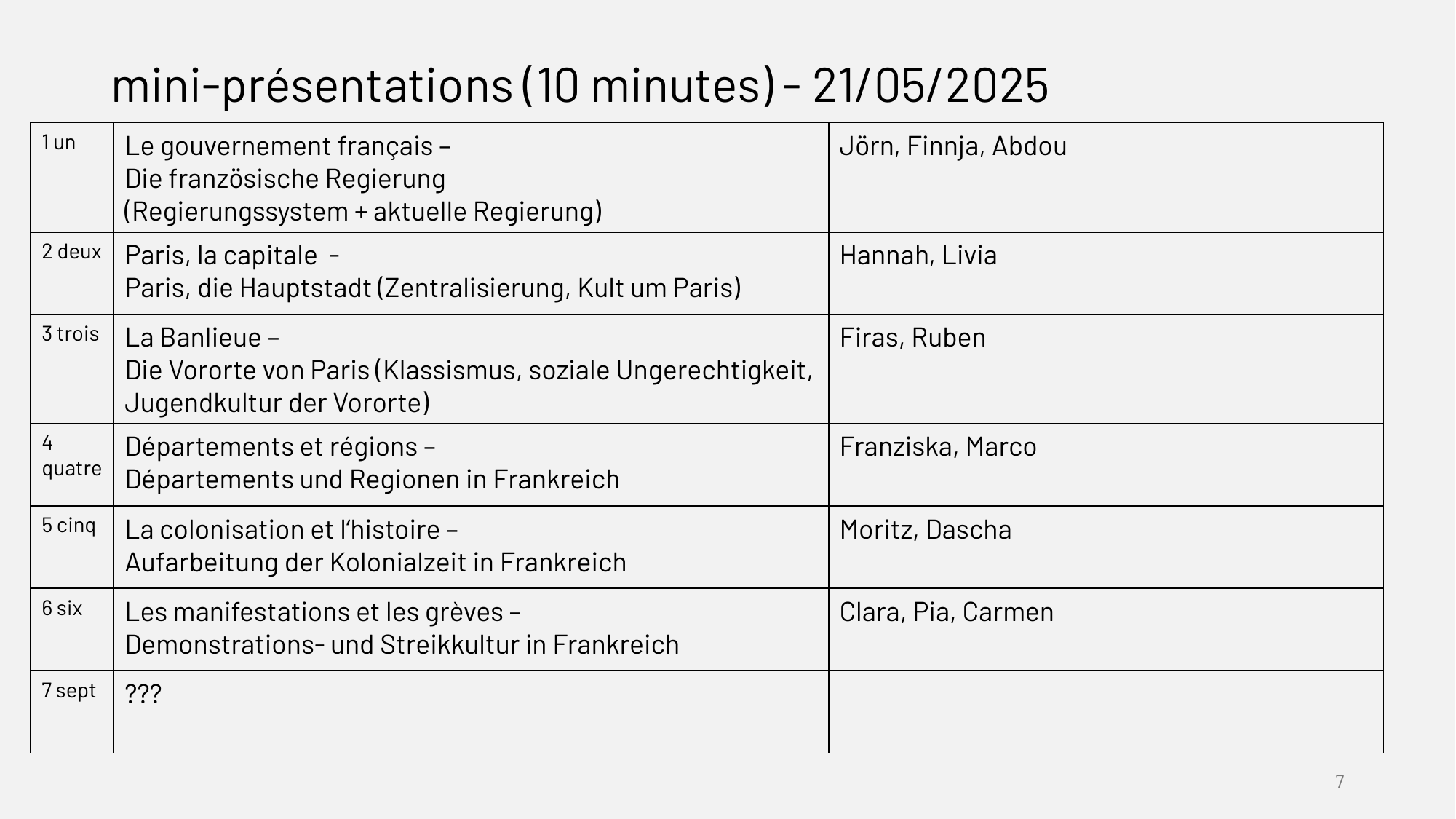

# mini-présentations (10 minutes) - 21/05/2025
| 1 un | Le gouvernement français – Die französische Regierung (Regierungssystem + aktuelle Regierung) | Jörn, Finnja, Abdou |
| --- | --- | --- |
| 2 deux | Paris, la capitale - Paris, die Hauptstadt (Zentralisierung, Kult um Paris) | Hannah, Livia |
| 3 trois | La Banlieue – Die Vororte von Paris (Klassismus, soziale Ungerechtigkeit, Jugendkultur der Vororte) | Firas, Ruben |
| 4 quatre | Départements et régions – Départements und Regionen in Frankreich | Franziska, Marco |
| 5 cinq | La colonisation et l‘histoire – Aufarbeitung der Kolonialzeit in Frankreich | Moritz, Dascha |
| 6 six | Les manifestations et les grèves – Demonstrations- und Streikkultur in Frankreich | Clara, Pia, Carmen |
| 7 sept | ??? |  |
7